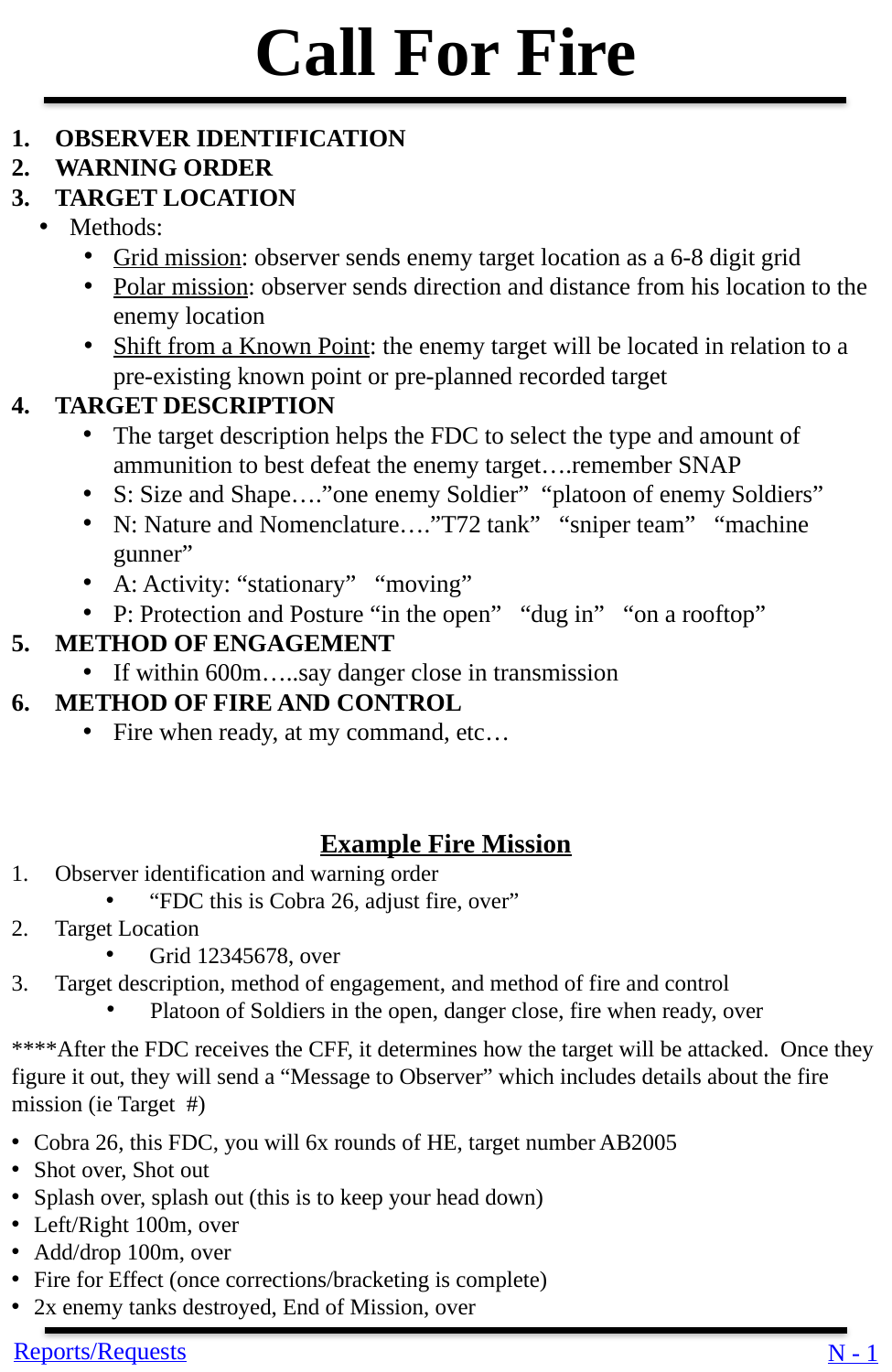

Call For Fire
OBSERVER IDENTIFICATION
WARNING ORDER
TARGET LOCATION
Methods:
Grid mission: observer sends enemy target location as a 6-8 digit grid
Polar mission: observer sends direction and distance from his location to the enemy location
Shift from a Known Point: the enemy target will be located in relation to a pre-existing known point or pre-planned recorded target
TARGET DESCRIPTION
The target description helps the FDC to select the type and amount of ammunition to best defeat the enemy target….remember SNAP
S: Size and Shape….”one enemy Soldier”  “platoon of enemy Soldiers”
N: Nature and Nomenclature….”T72 tank”   “sniper team”   “machine gunner”
A: Activity: “stationary”   “moving”
P: Protection and Posture “in the open”   “dug in”   “on a rooftop”
METHOD OF ENGAGEMENT
If within 600m…..say danger close in transmission
METHOD OF FIRE AND CONTROL
Fire when ready, at my command, etc…
Example Fire Mission
Observer identification and warning order
“FDC this is Cobra 26, adjust fire, over”
Target Location
Grid 12345678, over
Target description, method of engagement, and method of fire and control
Platoon of Soldiers in the open, danger close, fire when ready, over

****After the FDC receives the CFF, it determines how the target will be attacked.  Once they figure it out, they will send a “Message to Observer” which includes details about the fire mission (ie Target  #)

Cobra 26, this FDC, you will 6x rounds of HE, target number AB2005
Shot over, Shot out
Splash over, splash out (this is to keep your head down)
Left/Right 100m, over
Add/drop 100m, over
Fire for Effect (once corrections/bracketing is complete)
2x enemy tanks destroyed, End of Mission, over

Reports/Requests

N - 1